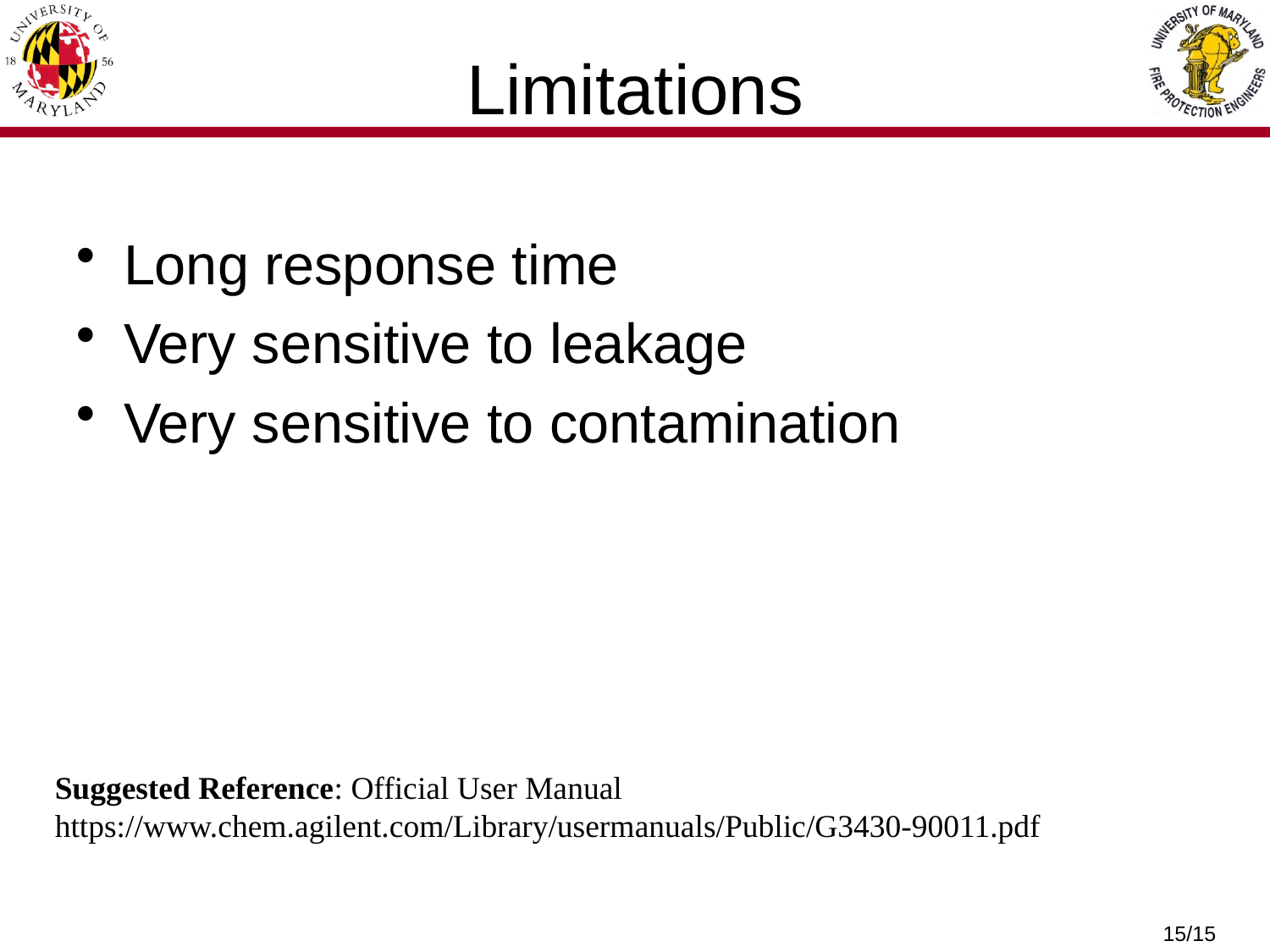

# Limitations
Long response time
Very sensitive to leakage
Very sensitive to contamination

Suggested Reference: Official User Manual
https://www.chem.agilent.com/Library/usermanuals/Public/G3430-90011.pdf